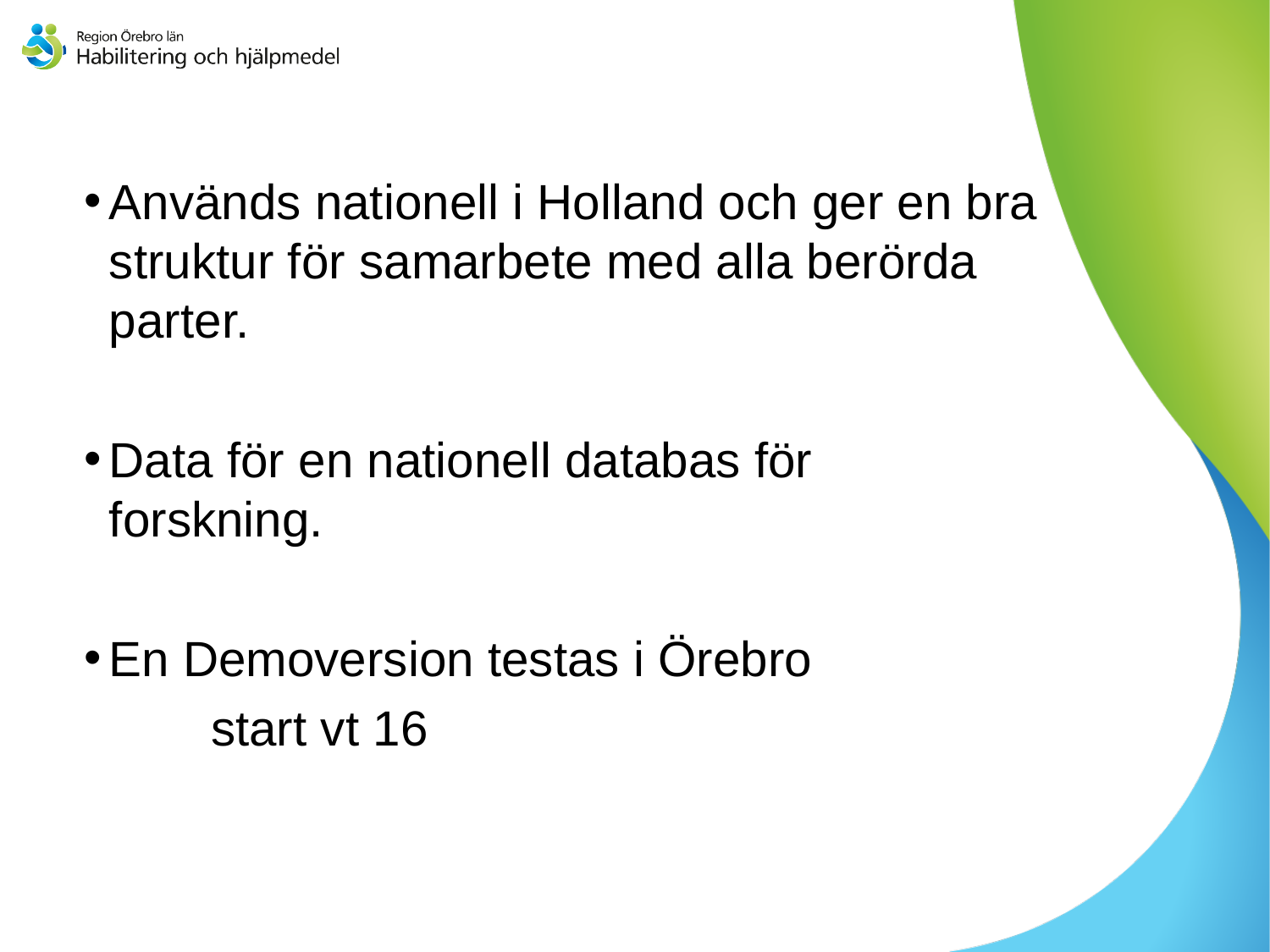

#
Används nationell i Holland och ger en bra struktur för samarbete med alla berörda parter.

Data för en nationell databas för forskning.

En Demoversion testas i Örebro
	start vt 16